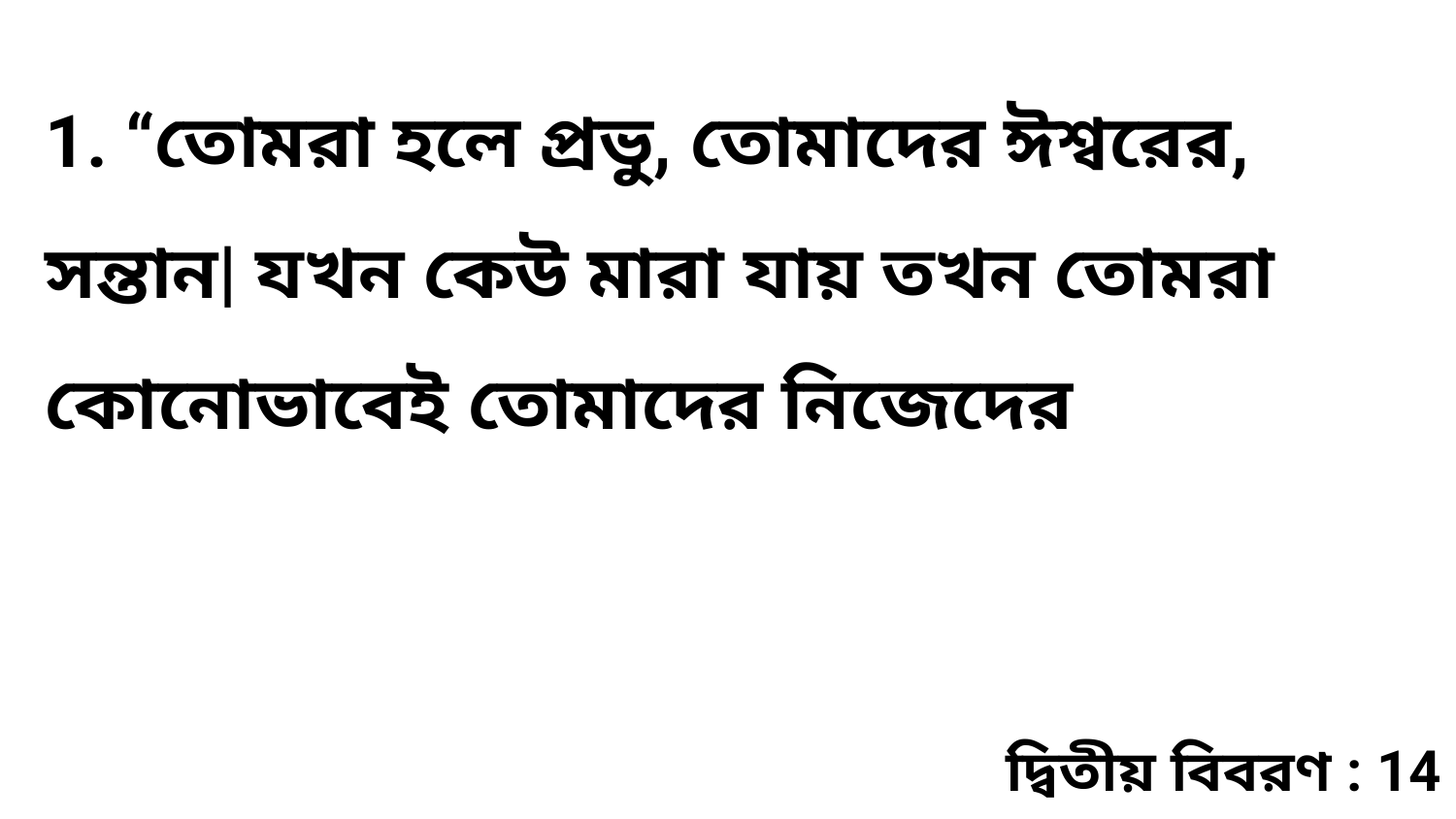

1. “তোমরা হলে প্রভু, তোমাদের ঈশ্বরের, সন্তান| যখন কেউ মারা যায় তখন তোমরা কোনোভাবেই তোমাদের নিজেদের
দ্বিতীয় বিবরণ : 14